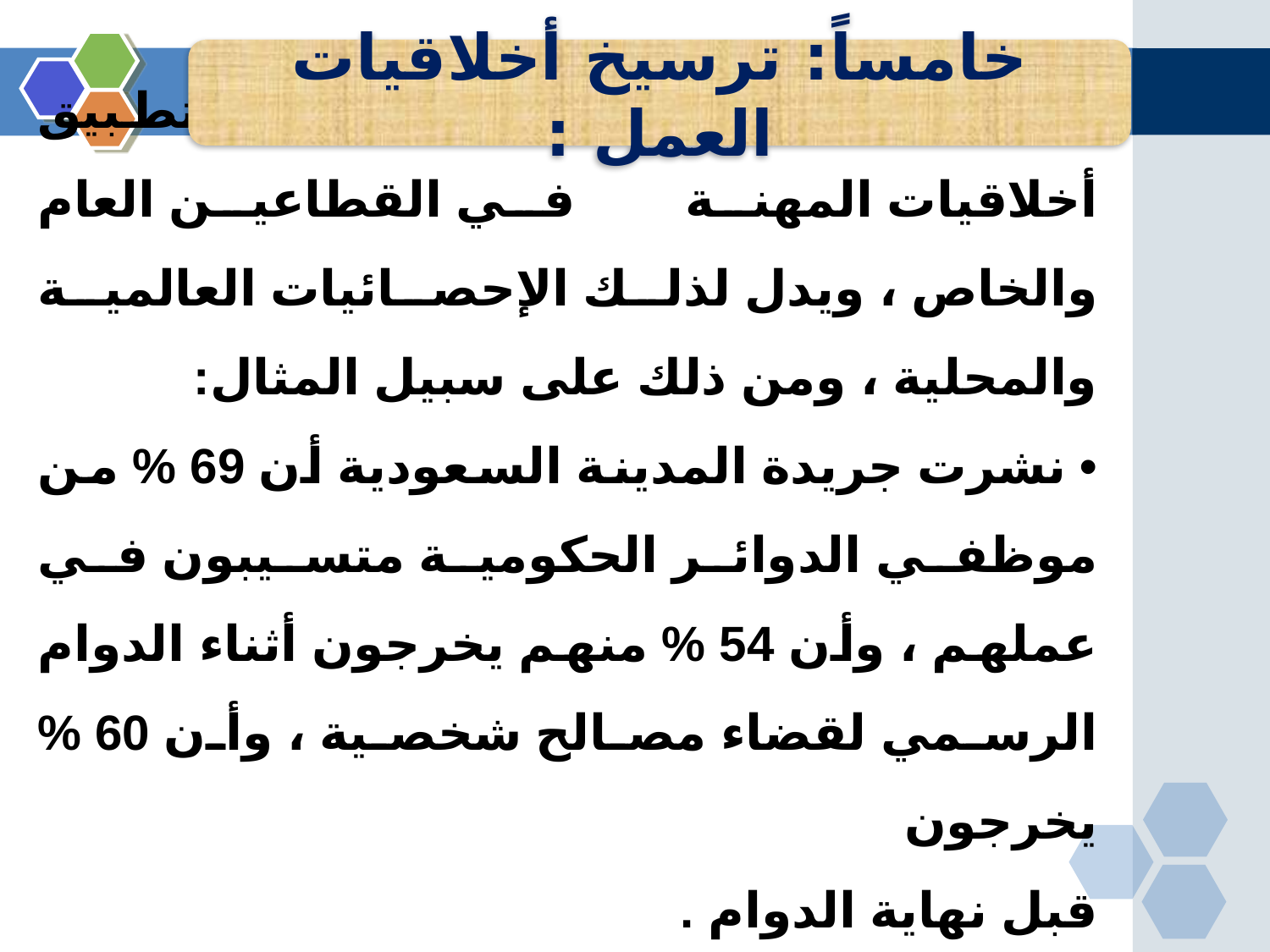

خامساً: ترسيخ أخلاقيات العمل :
لا يشك أحد في أن هناك خللاً ما في تطبيق أخلاقيات المهنة        في القطاعين العام والخاص ، ويدل لذلك الإحصائيات العالمية والمحلية ، ومن ذلك على سبيل المثال:
• نشرت جريدة المدينة السعودية أن 69 % من موظفي الدوائر الحكومية متسيبون في عملهم ، وأن 54 % منهم يخرجون أثناء الدوام الرسمي لقضاء مصالح شخصية ، وأن 60 % يخرجون
قبل نهاية الدوام .